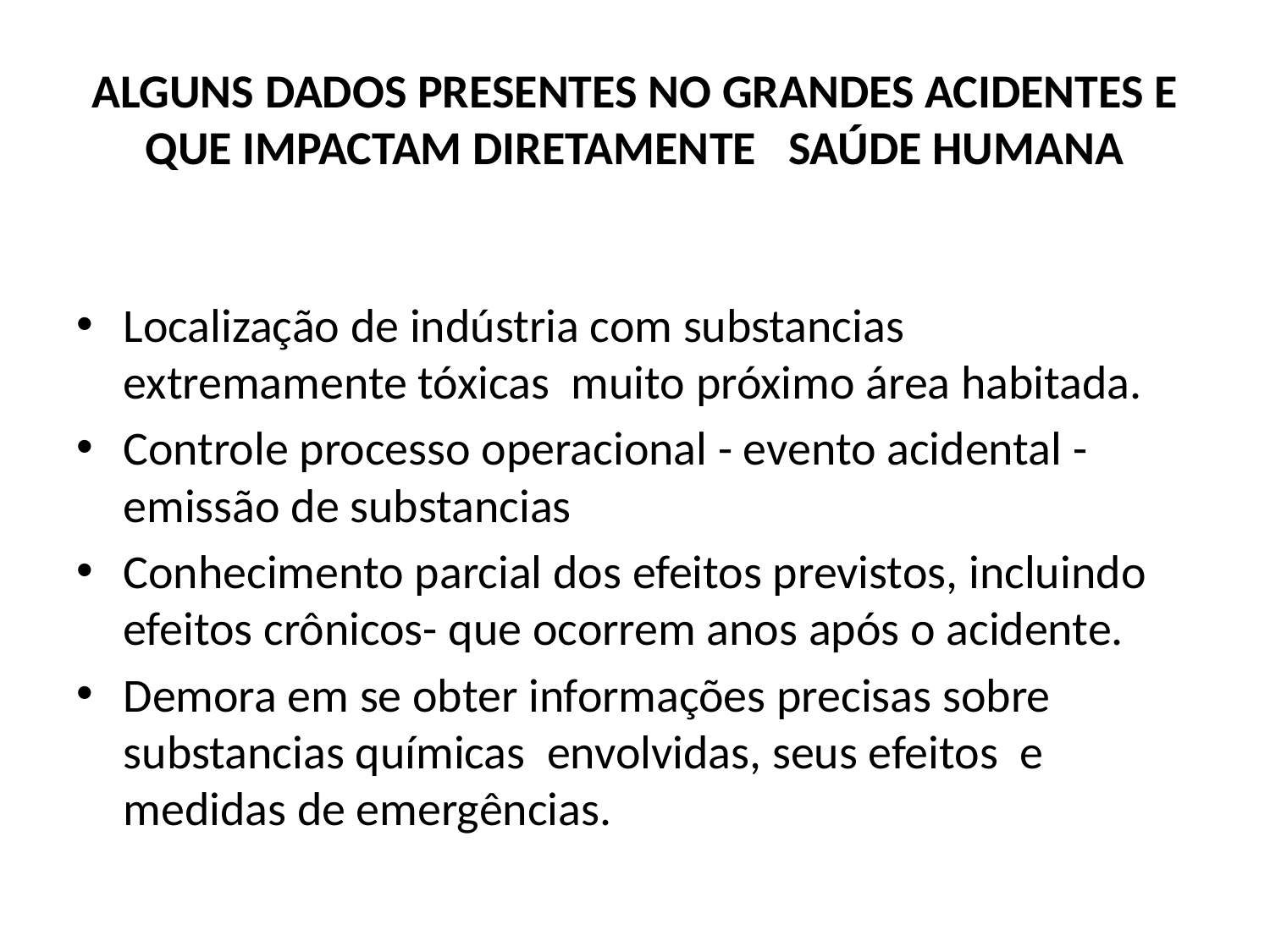

# ALGUNS DADOS PRESENTES NO GRANDES ACIDENTES E QUE IMPACTAM DIRETAMENTE   SAÚDE HUMANA

Localização de indústria com substancias extremamente tóxicas  muito próximo área habitada.
Controle processo operacional - evento acidental - emissão de substancias
Conhecimento parcial dos efeitos previstos, incluindo efeitos crônicos- que ocorrem anos após o acidente.
Demora em se obter informações precisas sobre substancias químicas  envolvidas, seus efeitos  e medidas de emergências.